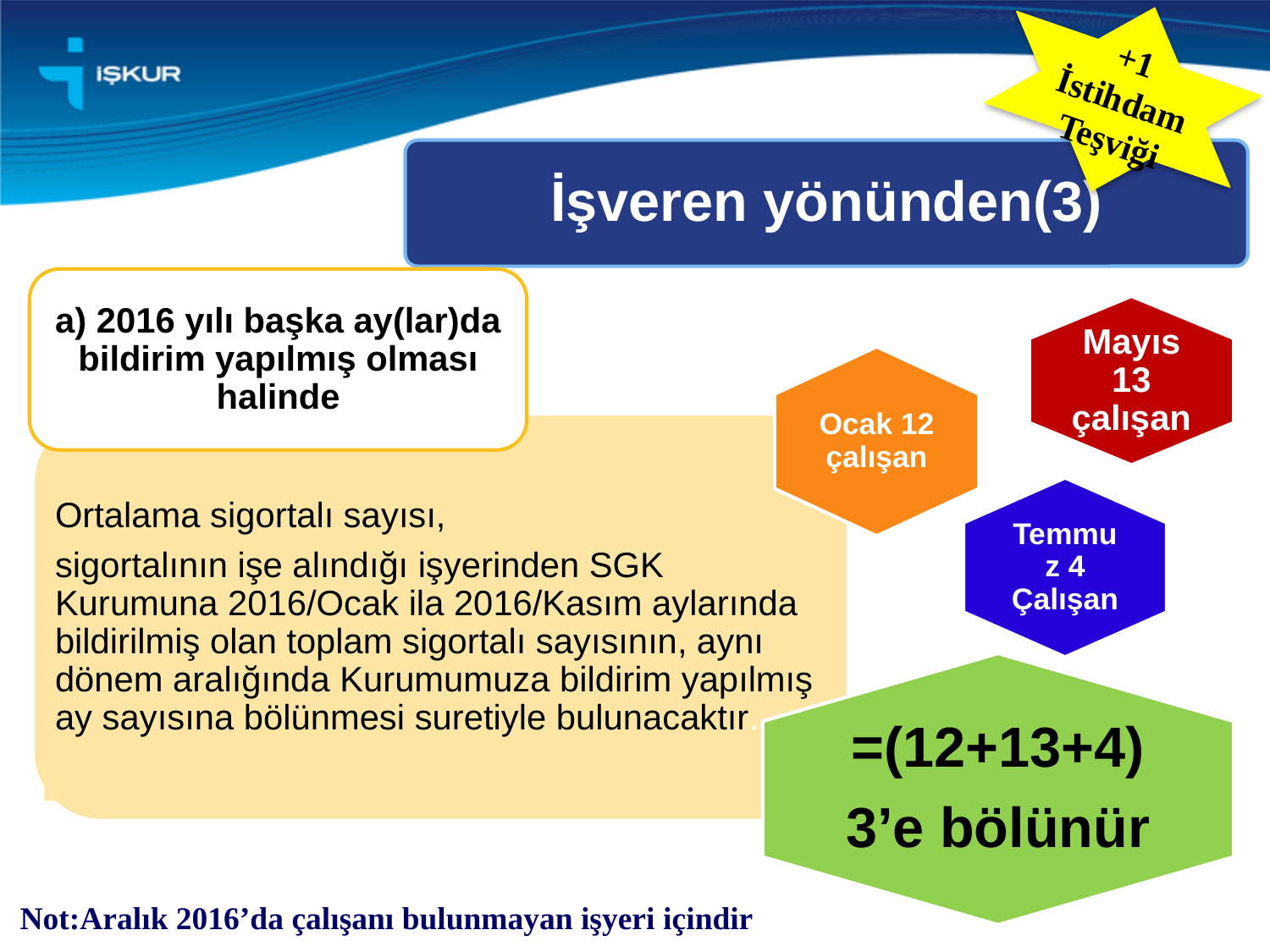

+1 İstihdam Teşviği

İşveren yönünden(3)

a) 2016 yılı başka ay(lar)da bildirim yapılmış olması halinde
Ocak 12 çalışan
=(12+13+4)
3’e bölünür
Temmuz 4 Çalışan
Mayıs 13 çalışan

Ortalama sigortalı sayısı,
sigortalının işe alındığı işyerinden SGK Kurumuna 2016/Ocak ila 2016/Kasım aylarında bildirilmiş olan toplam sigortalı sayısının, aynı dönem aralığında Kurumumuza bildirim yapılmış ay sayısına bölünmesi suretiyle bulunacaktır.

Not:Aralık 2016’da çalışanı bulunmayan işyeri içindir